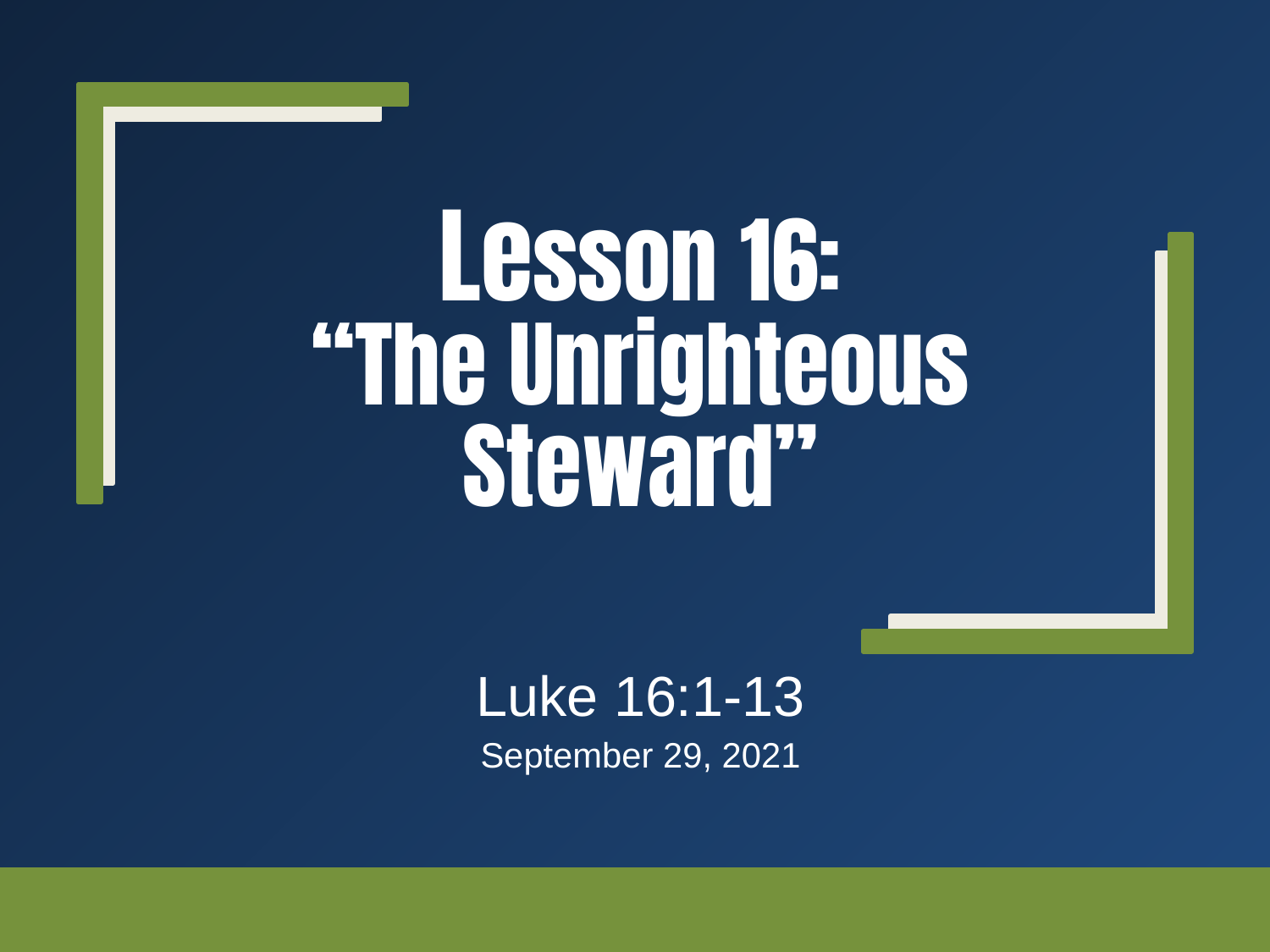

# Lesson 16: “The Unrighteous Steward”
Luke 16:1-13
September 29, 2021